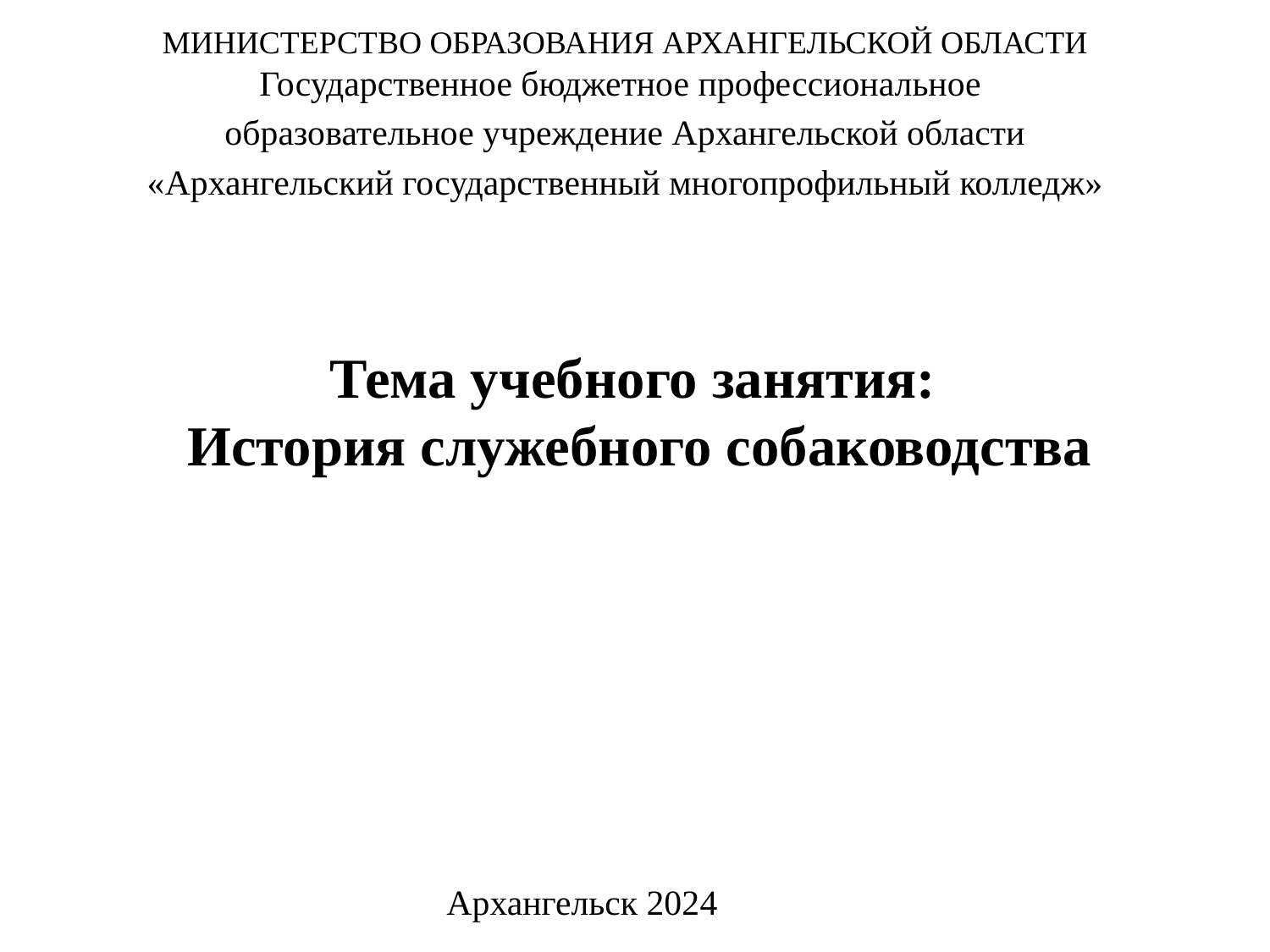

МИНИСТЕРСТВО ОБРАЗОВАНИЯ АРХАНГЕЛЬСКОЙ ОБЛАСТИ
Государственное бюджетное профессиональное
образовательное учреждение Архангельской области
«Архангельский государственный многопрофильный колледж»

Тема учебного занятия:
История служебного собаководства
Архангельск 2024